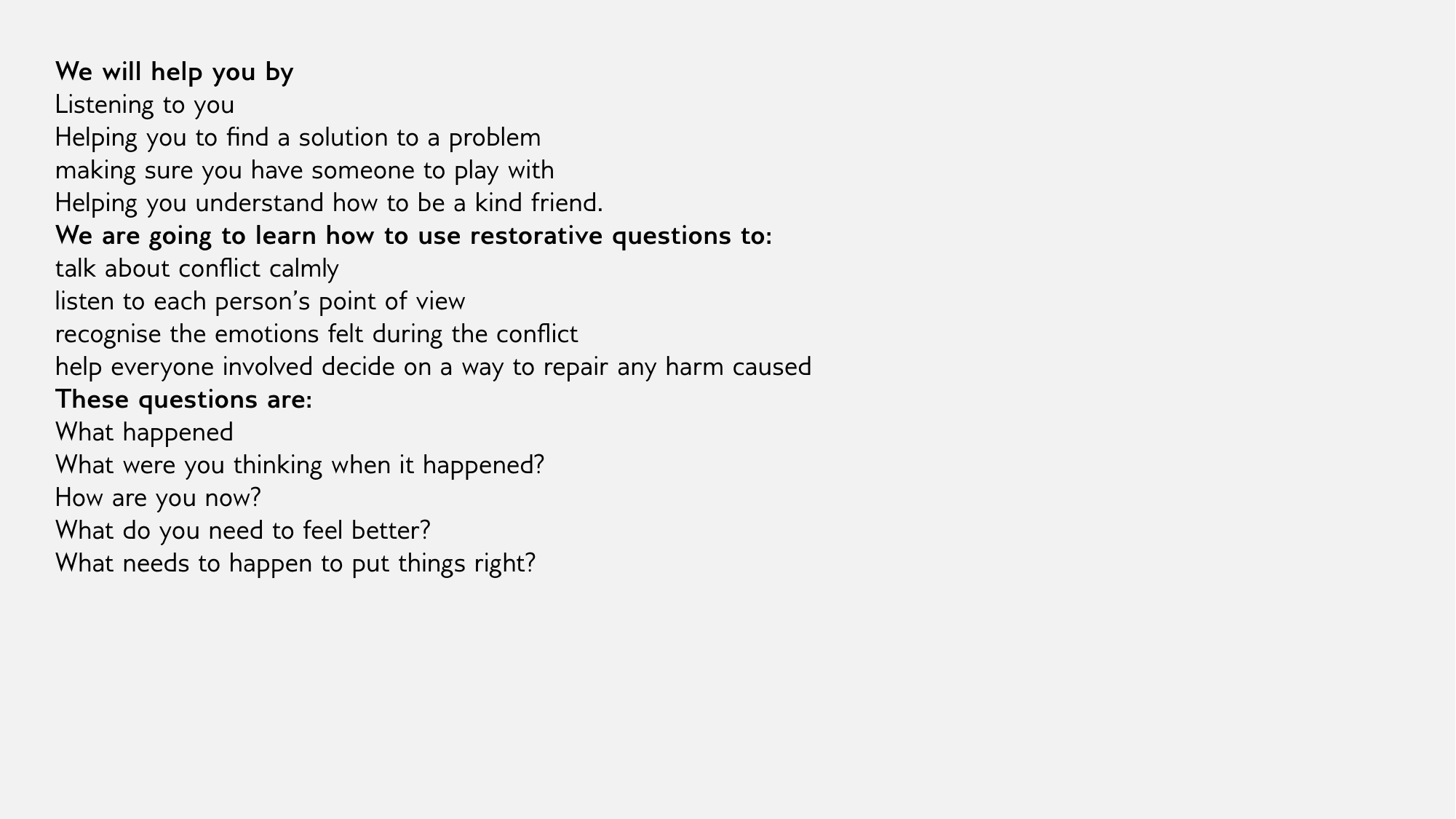

We will help you by
Listening to you
Helping you to find a solution to a problem
making sure you have someone to play with
Helping you understand how to be a kind friend.
We are going to learn how to use restorative questions to:
talk about conflict calmly
listen to each person’s point of view
recognise the emotions felt during the conflict
help everyone involved decide on a way to repair any harm caused
These questions are:
What happened
What were you thinking when it happened?
How are you now?
What do you need to feel better?
What needs to happen to put things right?